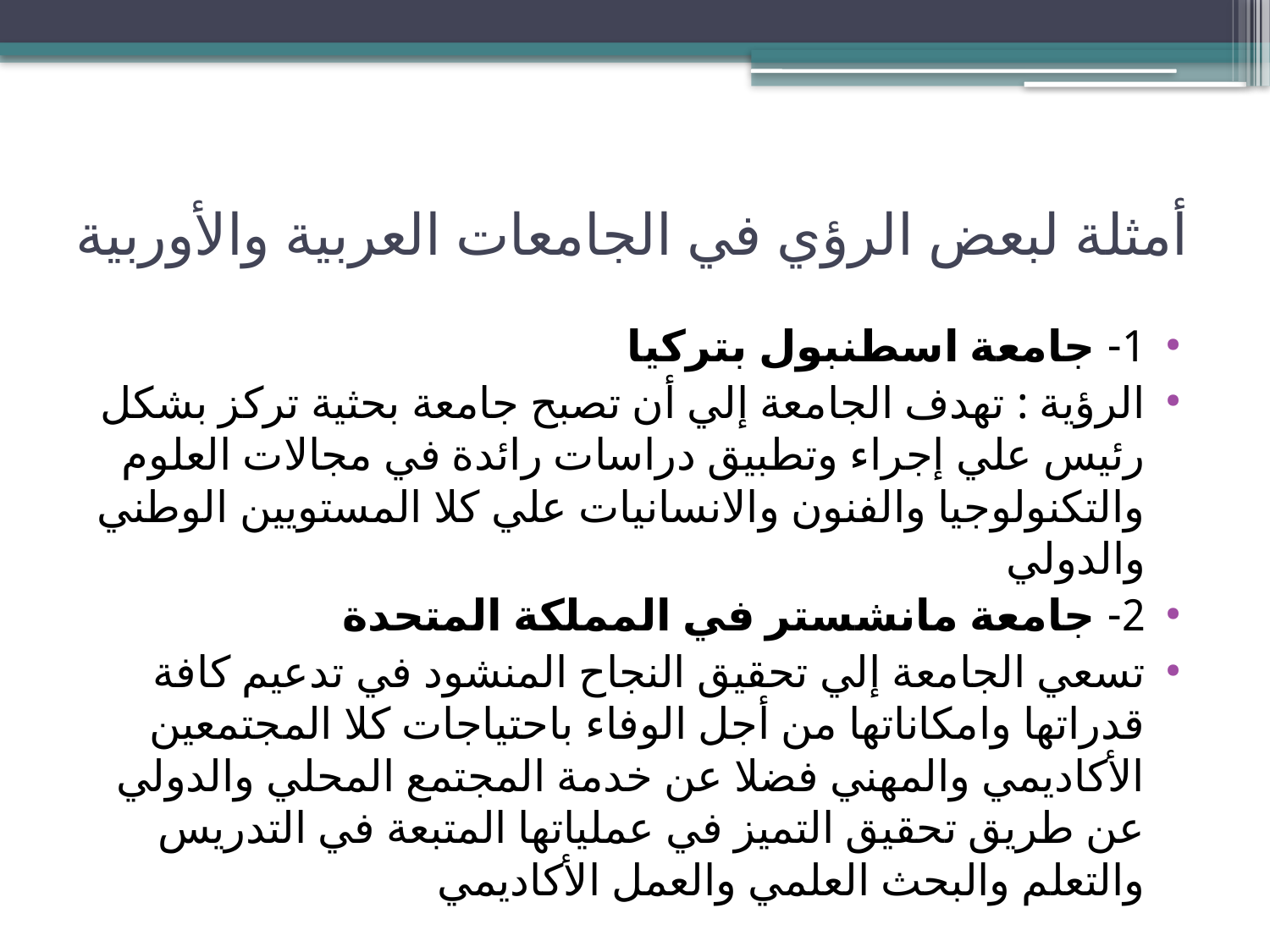

# أمثلة لبعض الرؤي في الجامعات العربية والأوربية
1- جامعة اسطنبول بتركيا
الرؤية : تهدف الجامعة إلي أن تصبح جامعة بحثية تركز بشكل رئيس علي إجراء وتطبيق دراسات رائدة في مجالات العلوم والتكنولوجيا والفنون والانسانيات علي كلا المستويين الوطني والدولي
2- جامعة مانشستر في المملكة المتحدة
تسعي الجامعة إلي تحقيق النجاح المنشود في تدعيم كافة قدراتها وامكاناتها من أجل الوفاء باحتياجات كلا المجتمعين الأكاديمي والمهني فضلا عن خدمة المجتمع المحلي والدولي عن طريق تحقيق التميز في عملياتها المتبعة في التدريس والتعلم والبحث العلمي والعمل الأكاديمي